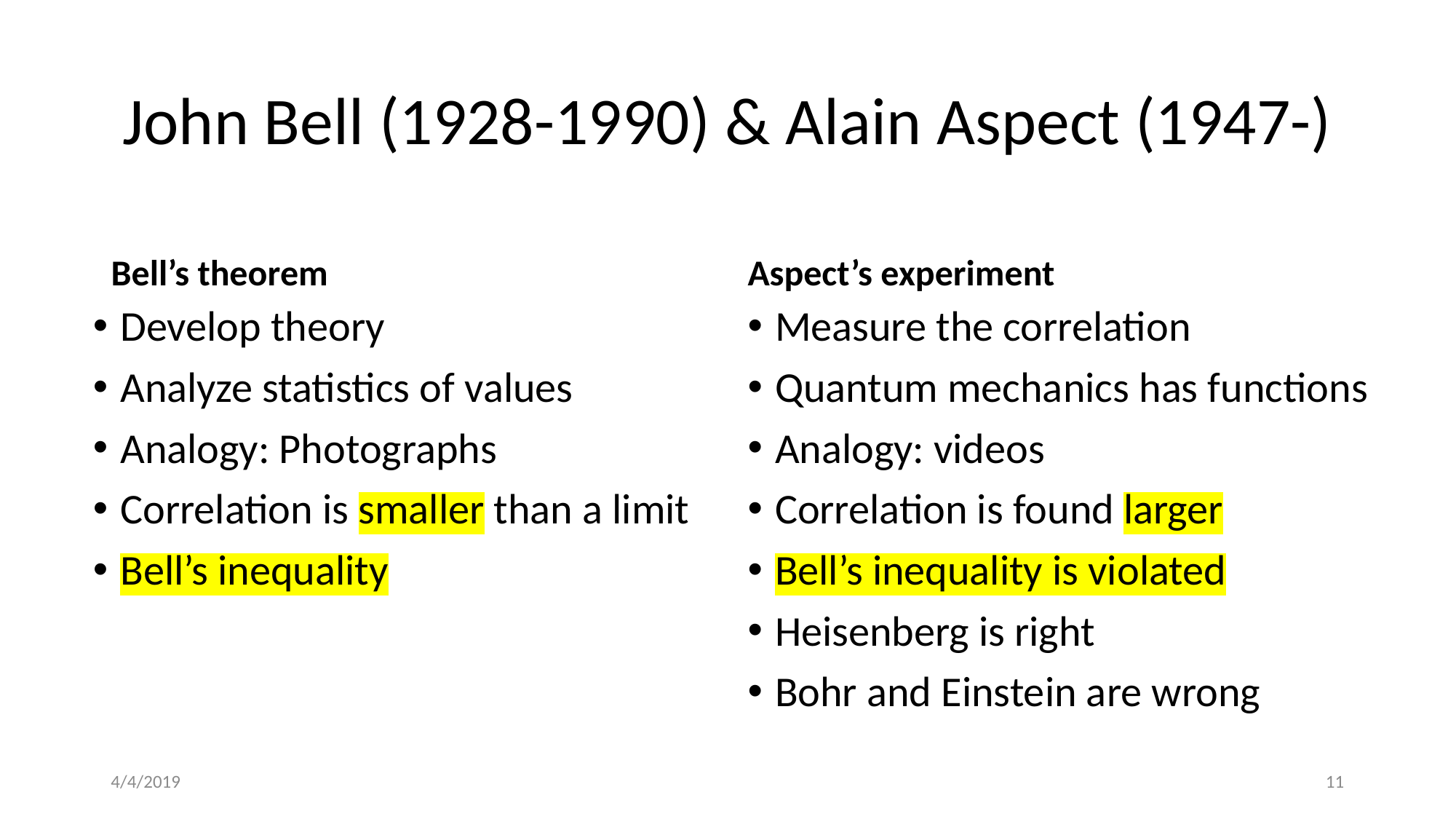

# John Bell (1928-1990) & Alain Aspect (1947-)
Bell’s theorem
Aspect’s experiment
Develop theory
Analyze statistics of values
Analogy: Photographs
Correlation is smaller than a limit
Bell’s inequality
Measure the correlation
Quantum mechanics has functions
Analogy: videos
Correlation is found larger
Bell’s inequality is violated
Heisenberg is right
Bohr and Einstein are wrong
4/4/2019
11